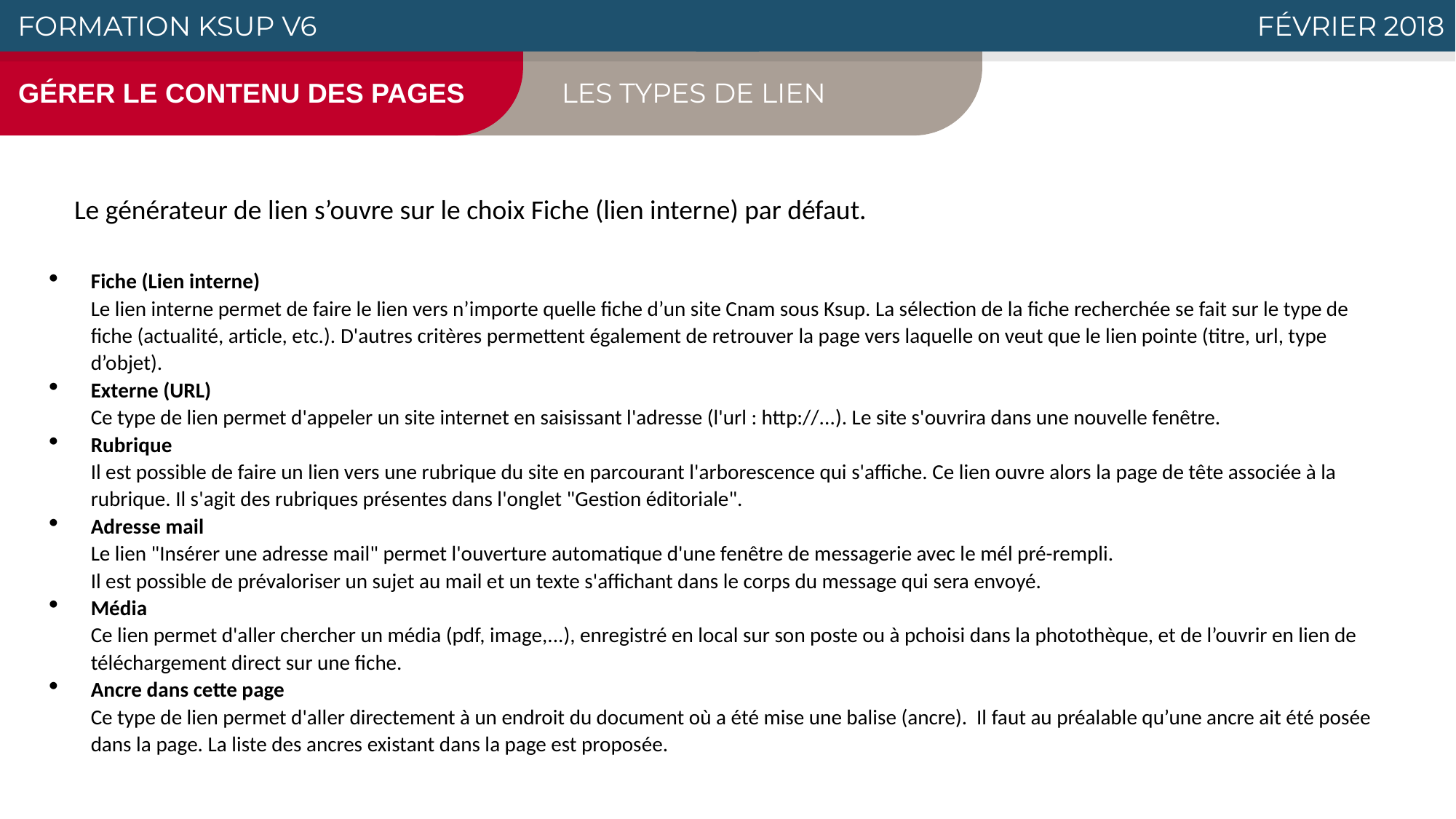

GÉRER LE CONTENU DES PAGES
-
LES TYPES DE LIEN

 FORMATION KSUP V6
 FÉVRIER 2018
Le générateur de lien s’ouvre sur le choix Fiche (lien interne) par défaut.
Fiche (Lien interne)
Le lien interne permet de faire le lien vers n’importe quelle fiche d’un site Cnam sous Ksup. La sélection de la fiche recherchée se fait sur le type de fiche (actualité, article, etc.). D'autres critères permettent également de retrouver la page vers laquelle on veut que le lien pointe (titre, url, type d’objet).
Externe (URL)
Ce type de lien permet d'appeler un site internet en saisissant l'adresse (l'url : http://...). Le site s'ouvrira dans une nouvelle fenêtre.
Rubrique
Il est possible de faire un lien vers une rubrique du site en parcourant l'arborescence qui s'affiche. Ce lien ouvre alors la page de tête associée à la rubrique. Il s'agit des rubriques présentes dans l'onglet "Gestion éditoriale".
Adresse mail
Le lien "Insérer une adresse mail" permet l'ouverture automatique d'une fenêtre de messagerie avec le mél pré-rempli.
Il est possible de prévaloriser un sujet au mail et un texte s'affichant dans le corps du message qui sera envoyé.
Média
Ce lien permet d'aller chercher un média (pdf, image,...), enregistré en local sur son poste ou à pchoisi dans la photothèque, et de l’ouvrir en lien de téléchargement direct sur une fiche.
Ancre dans cette page
Ce type de lien permet d'aller directement à un endroit du document où a été mise une balise (ancre).  Il faut au préalable qu’une ancre ait été posée dans la page. La liste des ancres existant dans la page est proposée.